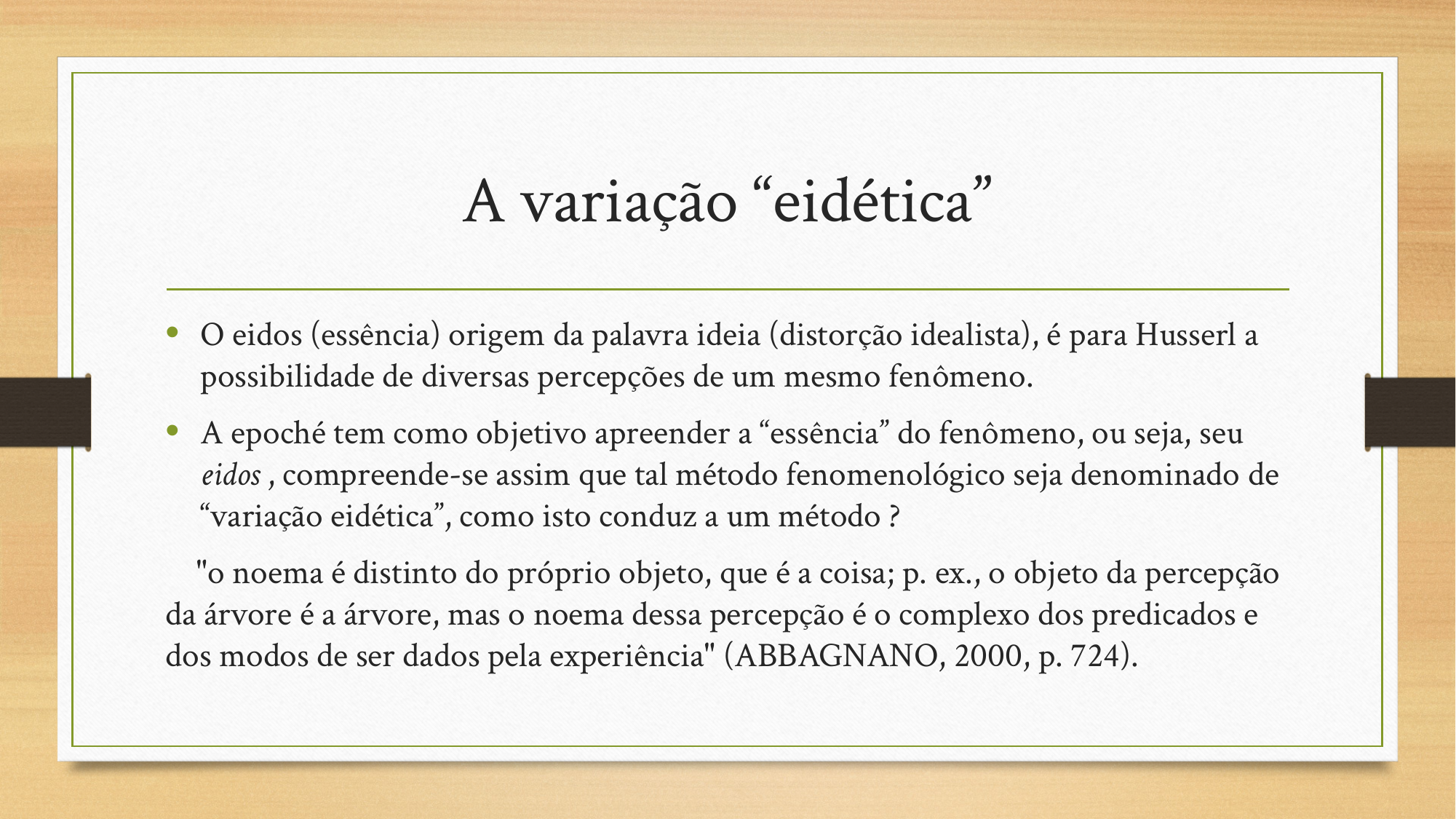

# A variação “eidética”
O eidos (essência) origem da palavra ideia (distorção idealista), é para Husserl a possibilidade de diversas percepções de um mesmo fenômeno.
A epoché tem como objetivo apreender a “essência” do fenômeno, ou seja, seu eidos , compreende-se assim que tal método fenomenológico seja denominado de “variação eidética”, como isto conduz a um método ?
    "o noema é distinto do próprio objeto, que é a coisa; p. ex., o objeto da percepção da árvore é a árvore, mas o noema dessa percepção é o complexo dos predicados e dos modos de ser dados pela experiência" (ABBAGNANO, 2000, p. 724).